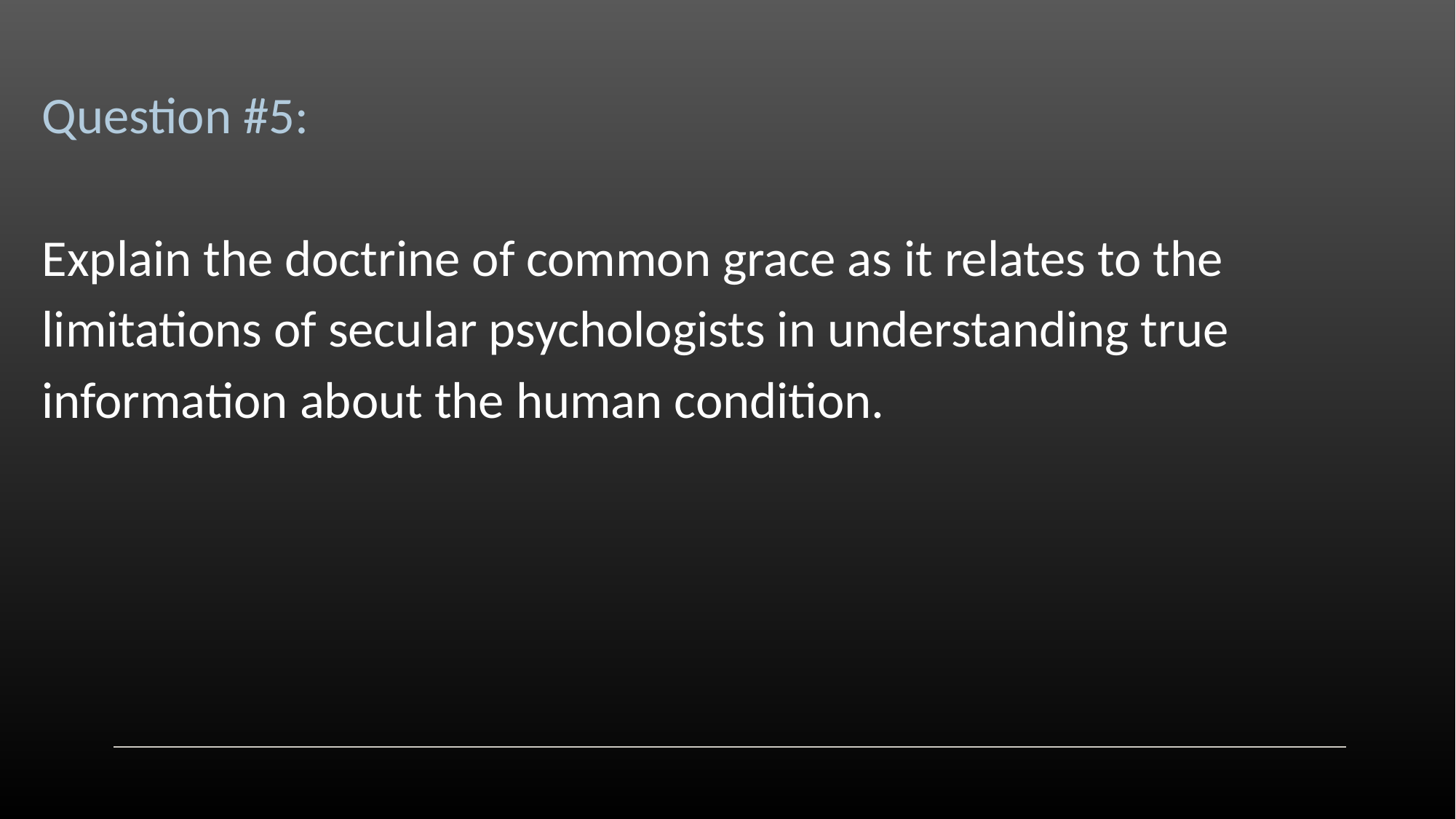

Question #5:

Explain the doctrine of common grace as it relates to the limitations of secular psychologists in understanding true information about the human condition.